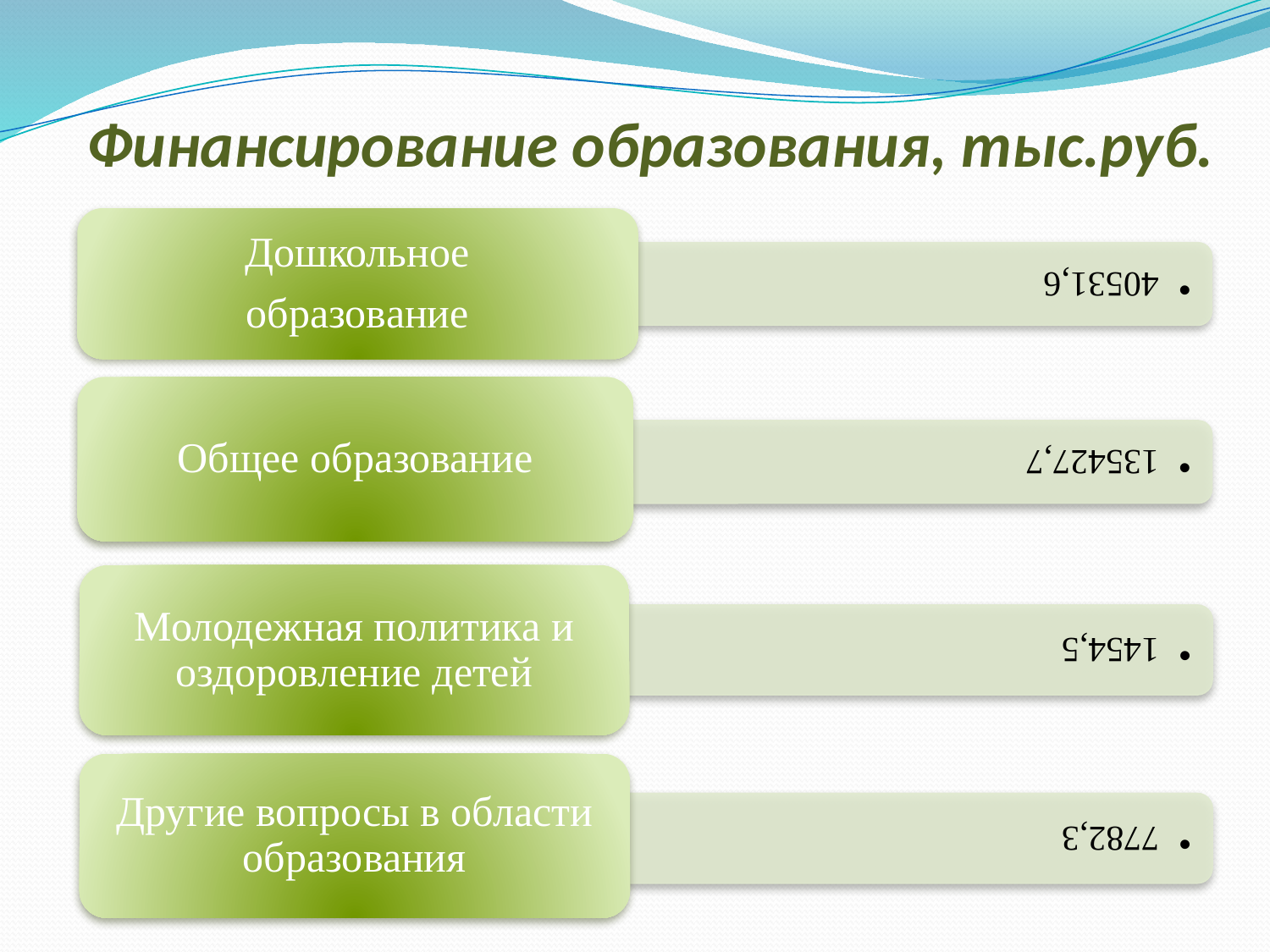

# Финансирование образования, тыс.руб.
40531,6
Дошкольное
образование
135427,7
Общее образование
1454,5
Молодежная политика и оздоровление детей
7782,3
Другие вопросы в области образования